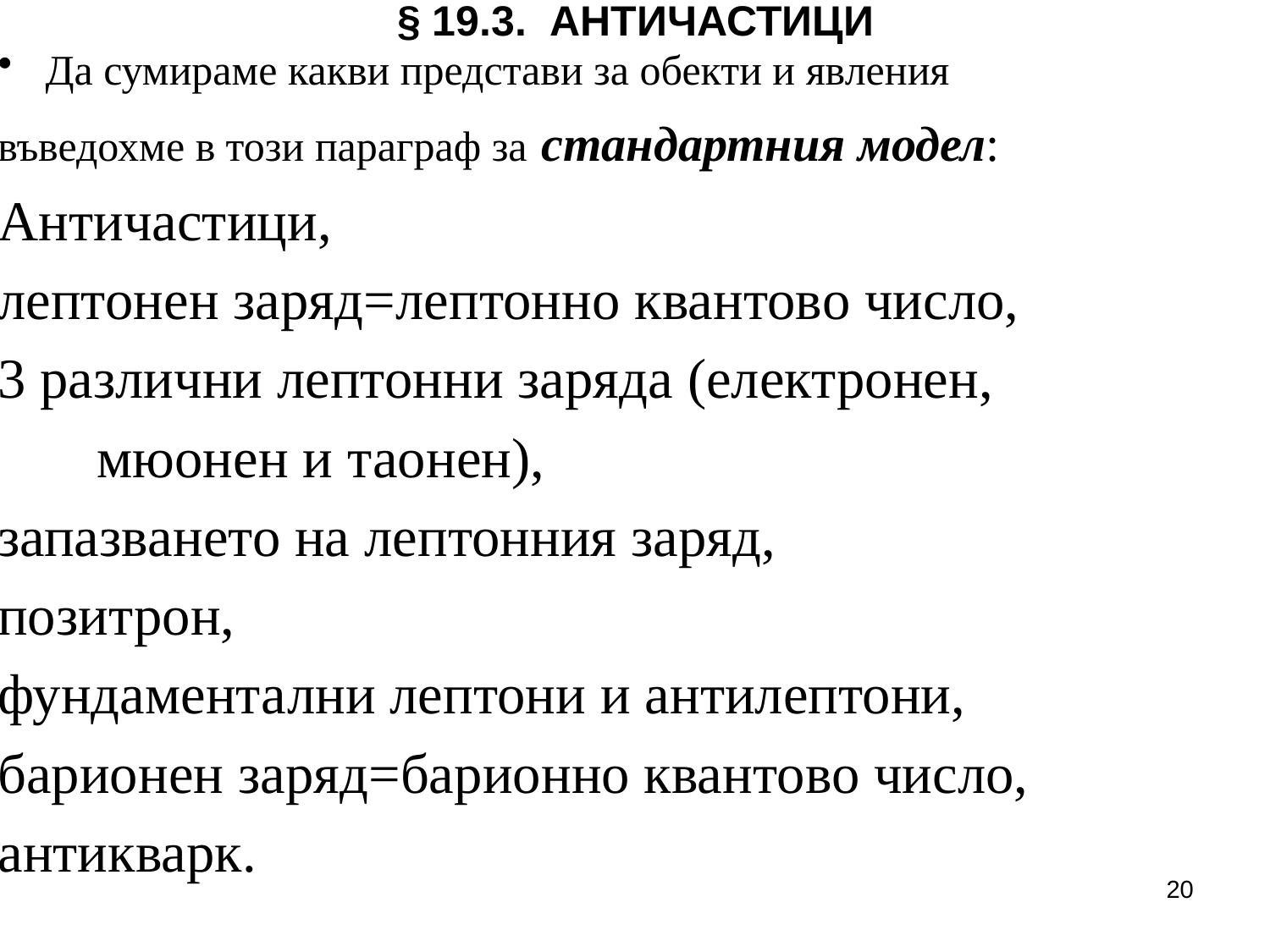

# § 19.3.  АНТИЧАСТИЦИ
Да сумираме какви представи за обекти и явления
въведохме в този параграф за стандартния модел:
Античастици,
лептонен заряд=лептонно квантово число,
3 различни лептонни заряда (електронен,
       мюонен и таонен),
запазването на лептонния заряд,
позитрон,
фундаментални лептони и антилептони,
барионен заряд=барионно квантово число,
антикварк.

20